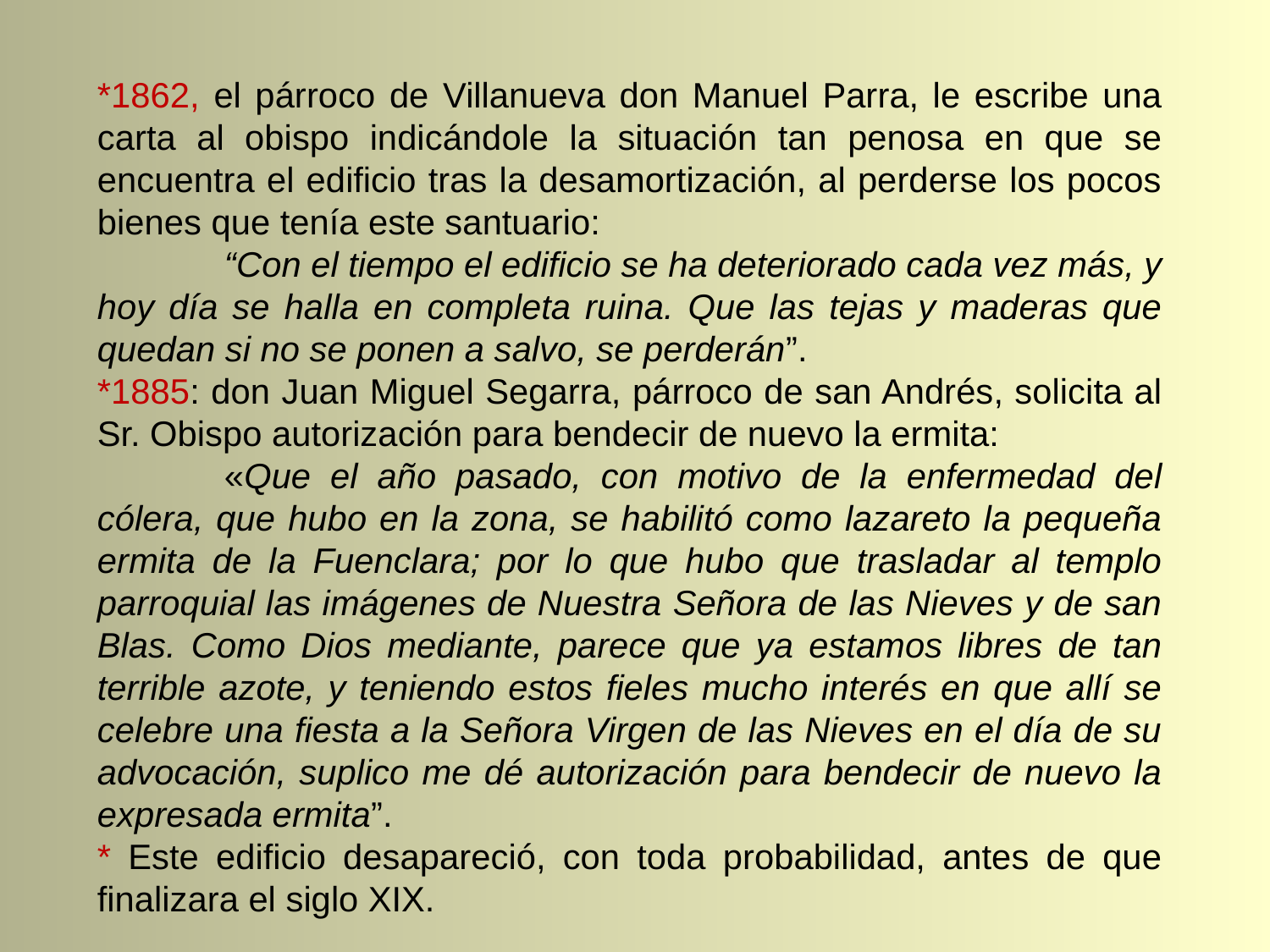

*1862, el párroco de Villanueva don Manuel Parra, le escribe una carta al obispo indicándole la situación tan penosa en que se encuentra el edificio tras la desamortización, al perderse los pocos bienes que tenía este santuario:
	“Con el tiempo el edificio se ha deteriorado cada vez más, y hoy día se halla en completa ruina. Que las tejas y maderas que quedan si no se ponen a salvo, se perderán”.
*1885: don Juan Miguel Segarra, párroco de san Andrés, solicita al Sr. Obispo autorización para bendecir de nuevo la ermita:
	«Que el año pasado, con motivo de la enfermedad del cólera, que hubo en la zona, se habilitó como lazareto la pequeña ermita de la Fuenclara; por lo que hubo que trasladar al templo parroquial las imágenes de Nuestra Señora de las Nieves y de san Blas. Como Dios mediante, parece que ya estamos libres de tan terrible azote, y teniendo estos fieles mucho interés en que allí se celebre una fiesta a la Señora Virgen de las Nieves en el día de su advocación, suplico me dé autorización para bendecir de nuevo la expresada ermita”.
* Este edificio desapareció, con toda probabilidad, antes de que finalizara el siglo XIX.